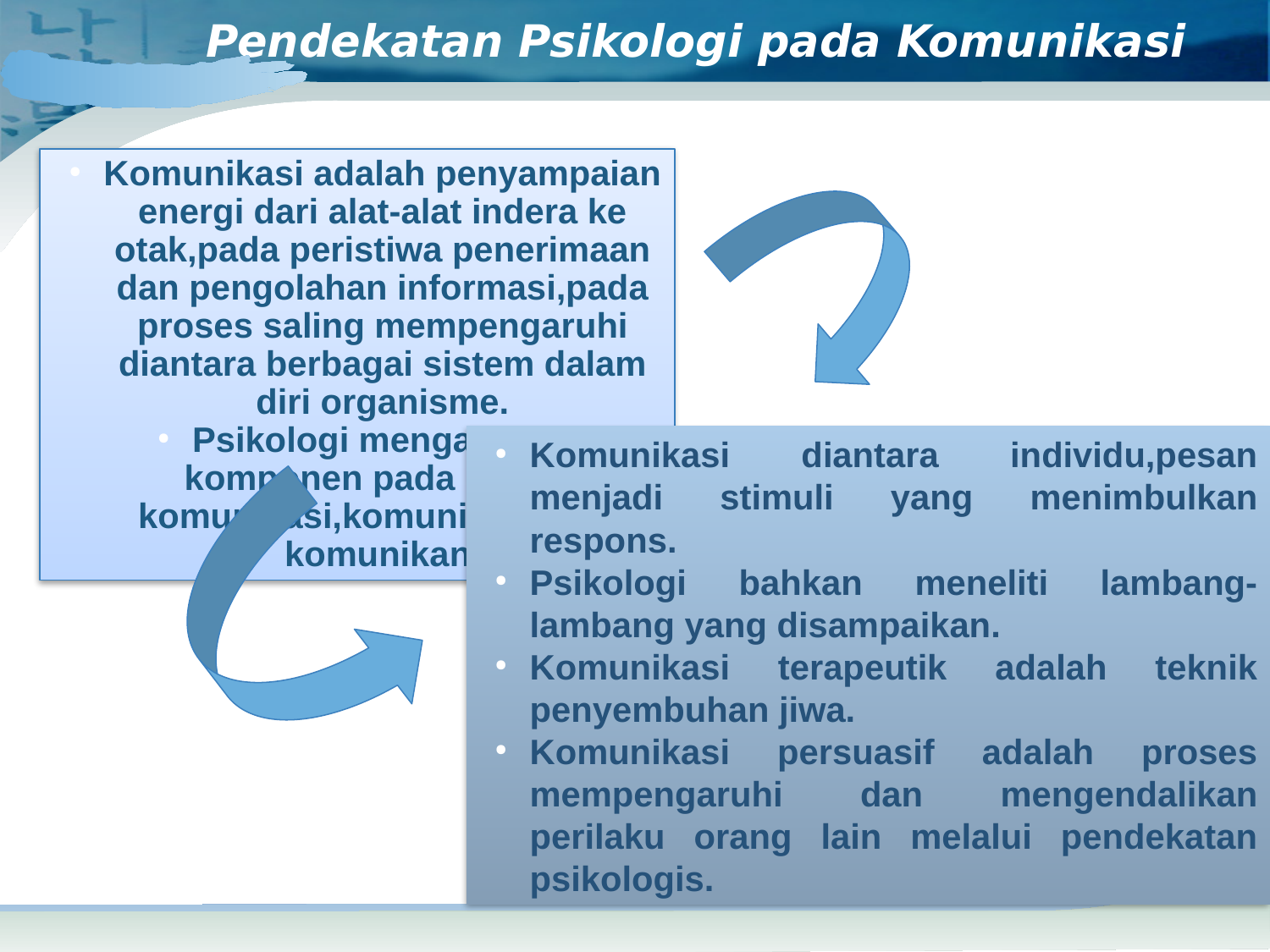

# Pendekatan Psikologi pada Komunikasi

Komunikasi adalah penyampaian energi dari alat-alat indera ke otak,pada peristiwa penerimaan dan pengolahan informasi,pada proses saling mempengaruhi diantara berbagai sistem dalam diri organisme.
Psikologi menganalisa komponen pada proses komunikasi,komunikator dan komunikan.

Komunikasi diantara individu,pesan menjadi stimuli yang menimbulkan respons.
Psikologi bahkan meneliti lambang-lambang yang disampaikan.
Komunikasi terapeutik adalah teknik penyembuhan jiwa.
Komunikasi persuasif adalah proses mempengaruhi dan mengendalikan perilaku orang lain melalui pendekatan psikologis.